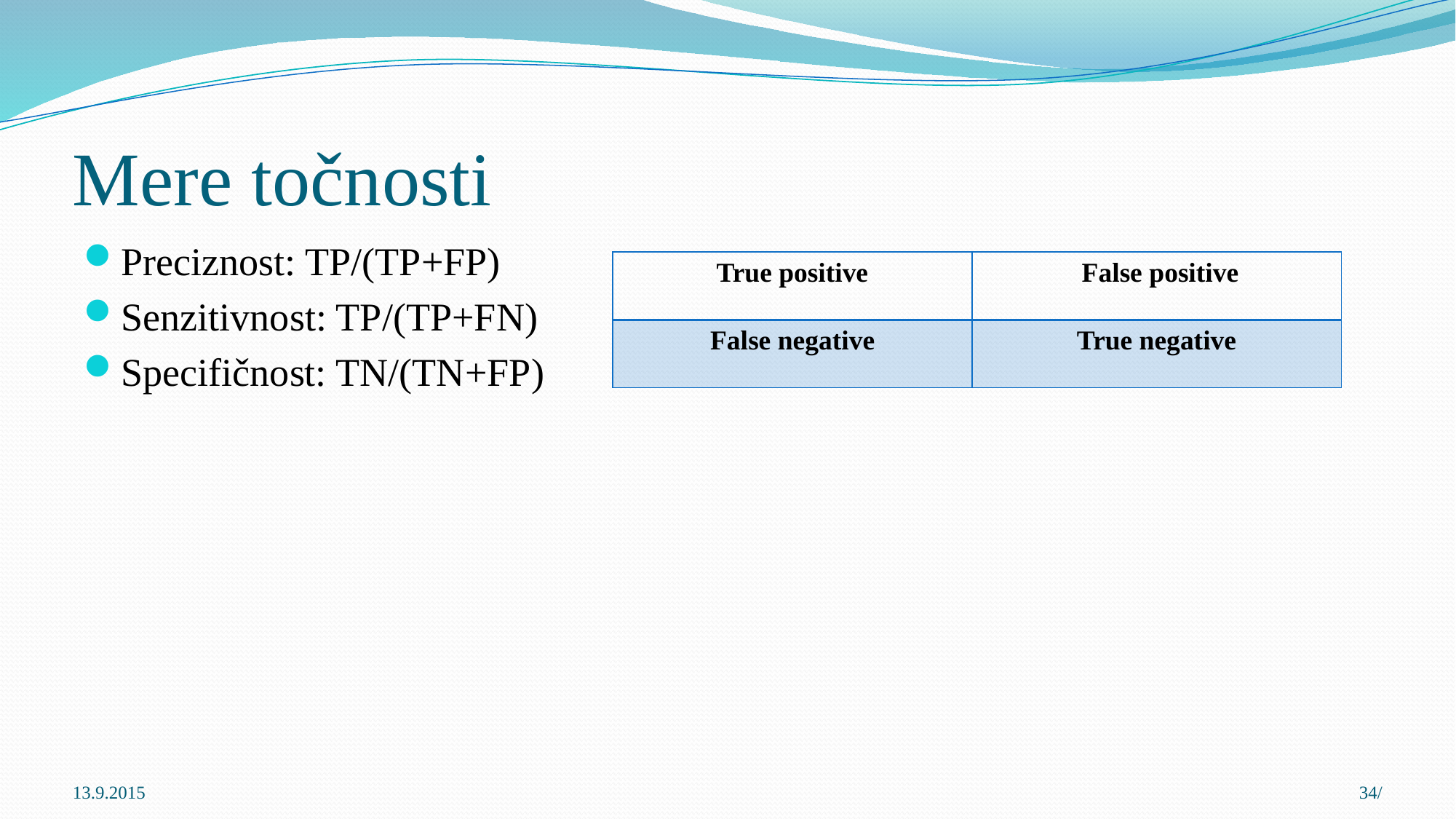

# Mere točnosti
Preciznost: TP/(TP+FP)
Senzitivnost: TP/(TP+FN)
Specifičnost: TN/(TN+FP)

| True positive | False positive |
| --- | --- |
| False negative | True negative |
13.9.2015
34/